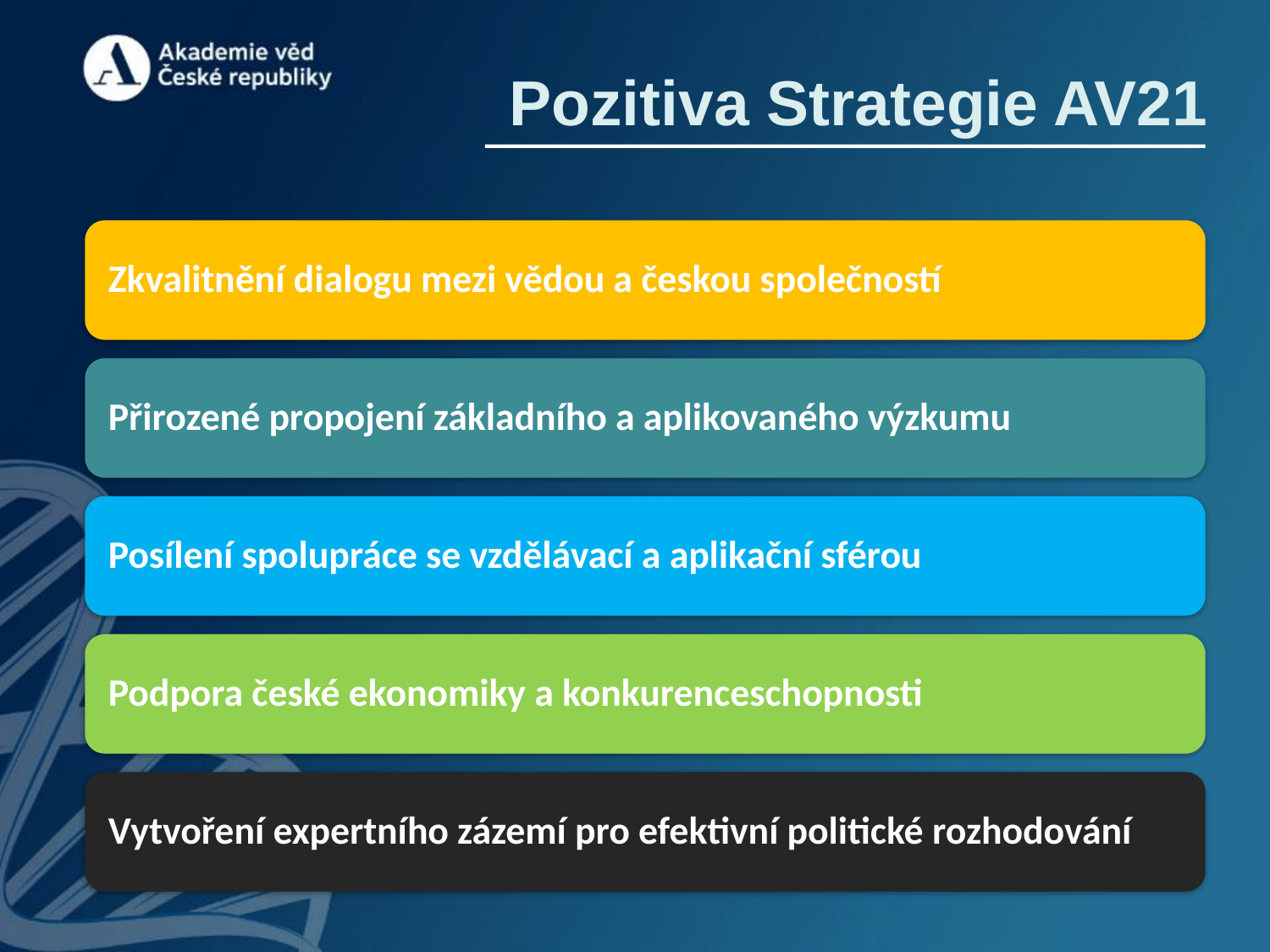

Pozitiva Strategie AV21

Zkvalitnění dialogu mezi vědou a českou společností
Přirozené propojení základního a aplikovaného výzkumu
Posílení spolupráce se vzdělávací a aplikační sférou
Podpora české ekonomiky a konkurenceschopnosti
Vytvoření expertního zázemí pro efektivní politické rozhodování